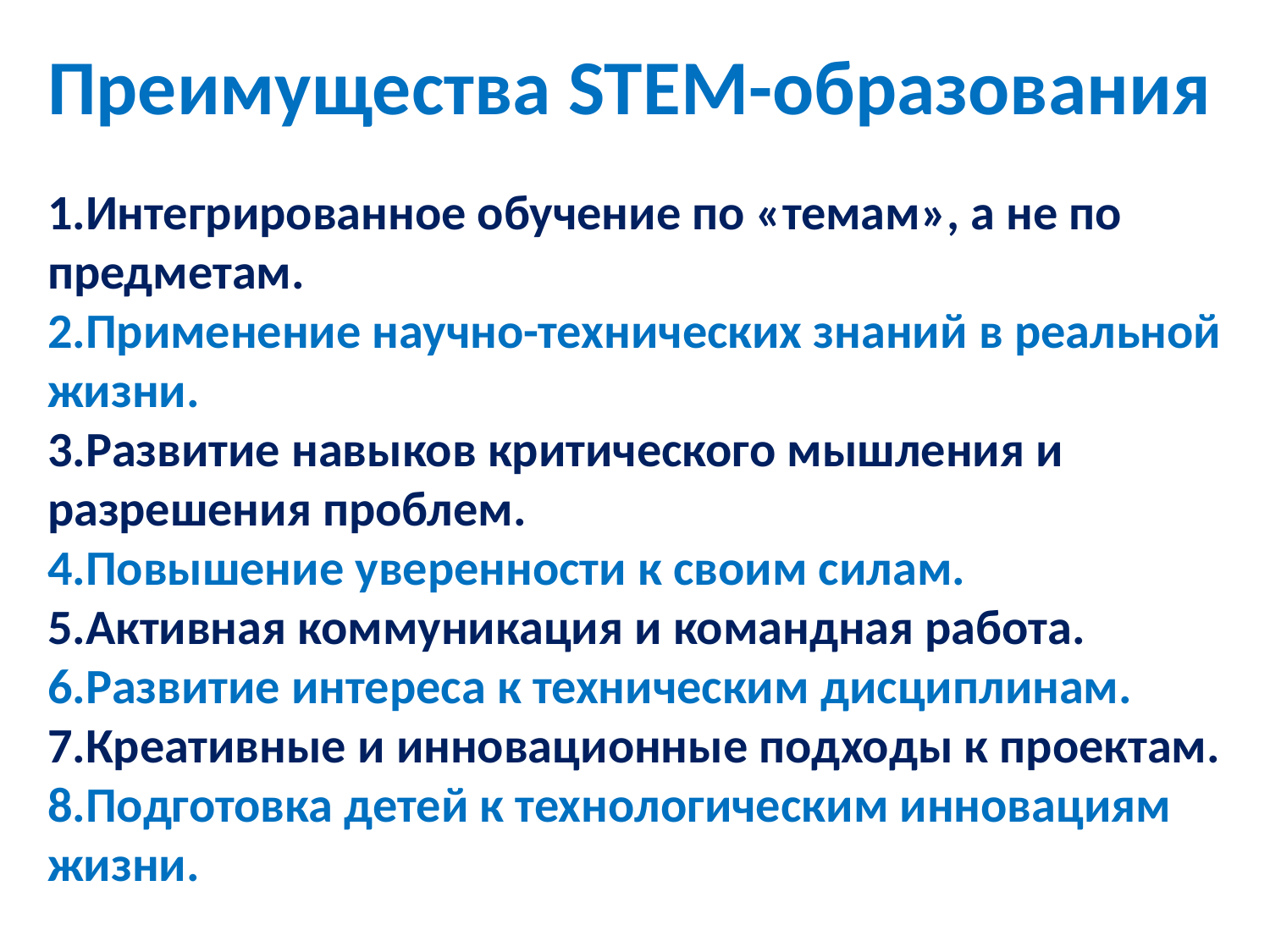

Преимущества STEM-образования

1.Интегрированное обучение по «темам», а не по предметам.
2.Применение научно-технических знаний в реальной жизни.
3.Развитие навыков критического мышления и разрешения проблем.
4.Повышение уверенности к своим силам.
5.Активная коммуникация и командная работа.
6.Развитие интереса к техническим дисциплинам.
7.Креативные и инновационные подходы к проектам.
8.Подготовка детей к технологическим инновациям жизни.